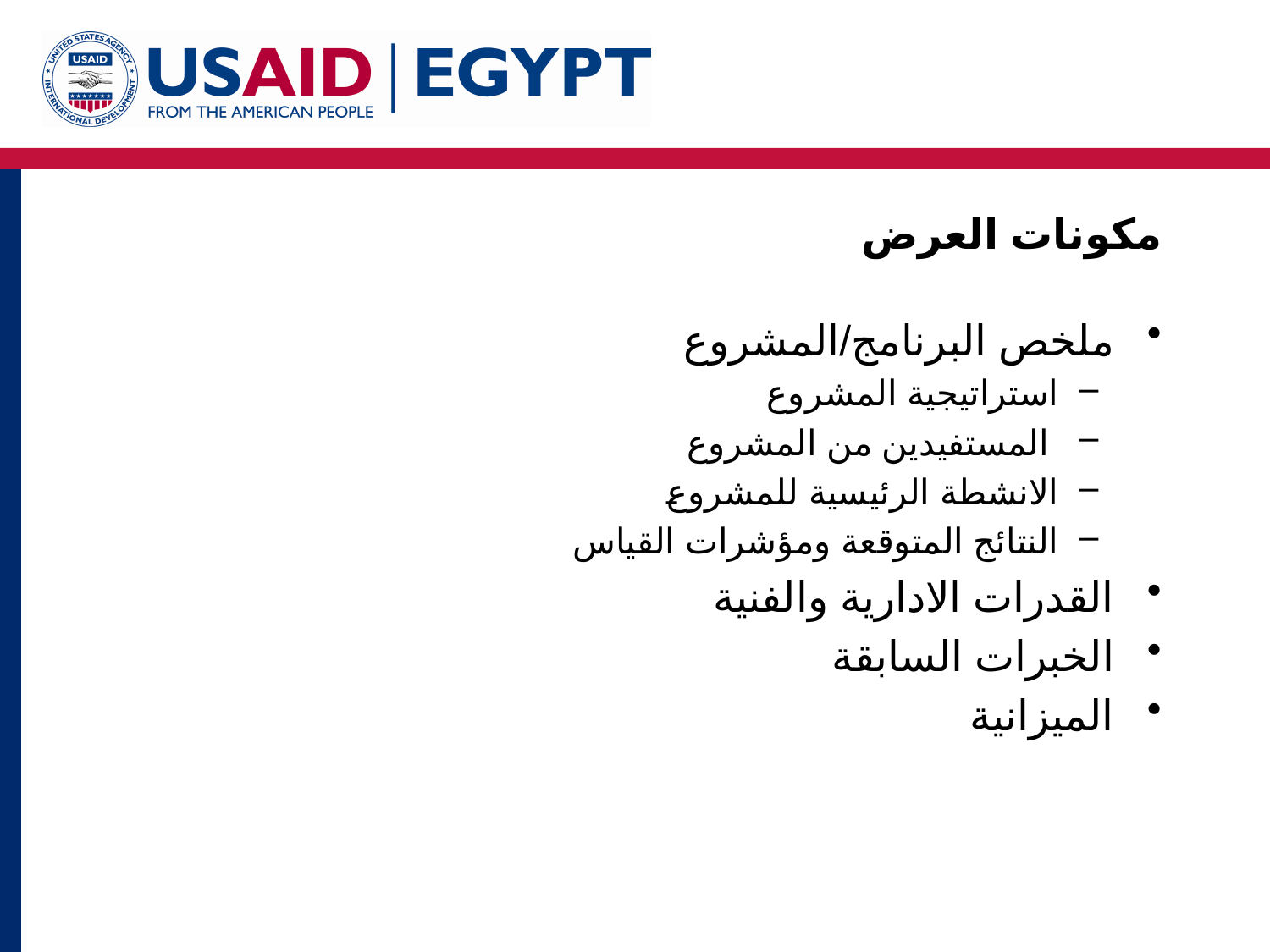

# مكونات العرض
ملخص البرنامج/المشروع
استراتيجية المشروع
 المستفيدين من المشروع
الانشطة الرئيسية للمشروع
النتائج المتوقعة ومؤشرات القياس
القدرات الادارية والفنية
الخبرات السابقة
الميزانية